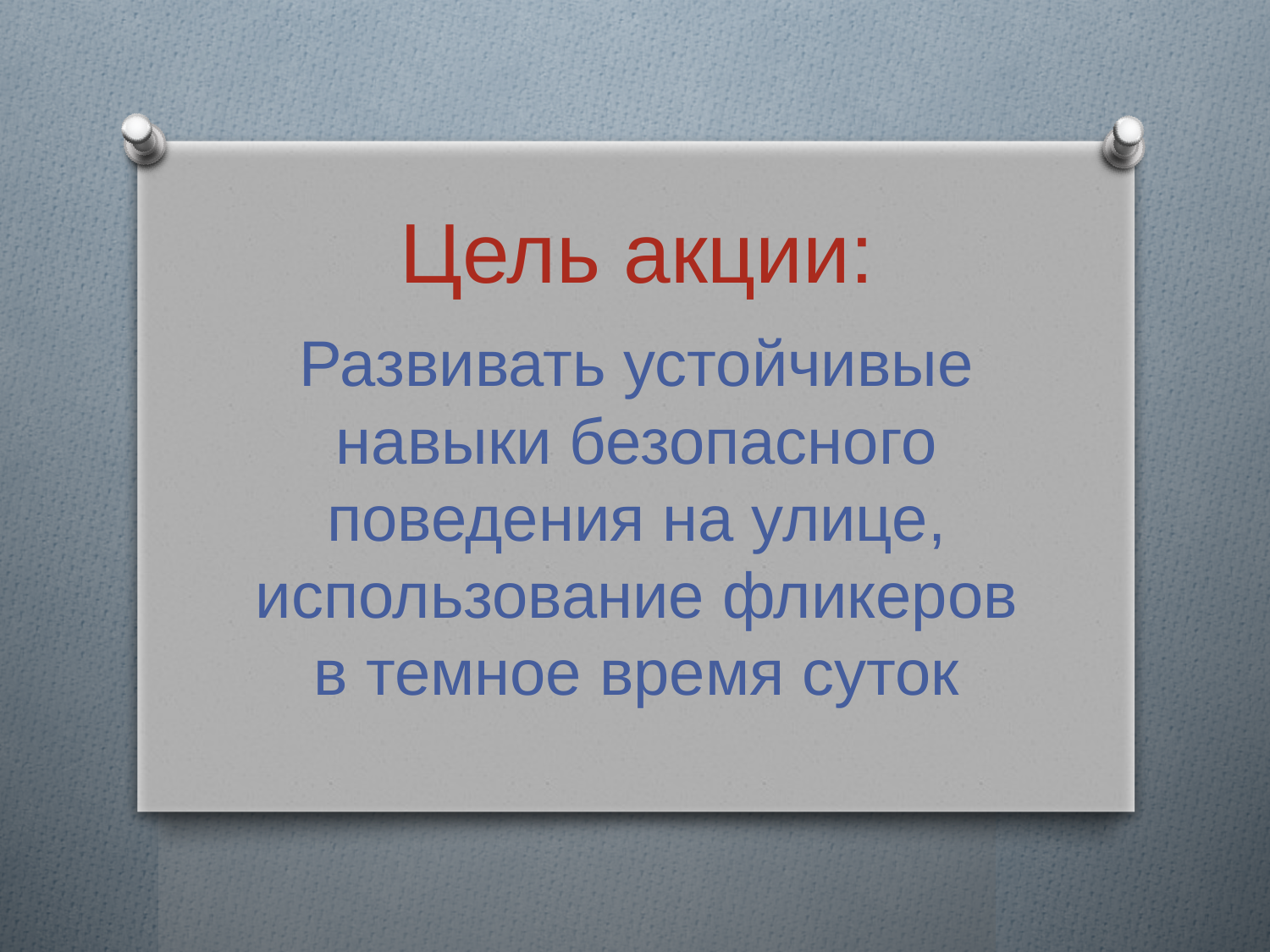

# Цель акции:
Развивать устойчивые навыки безопасного поведения на улице, использование фликеров в темное время суток